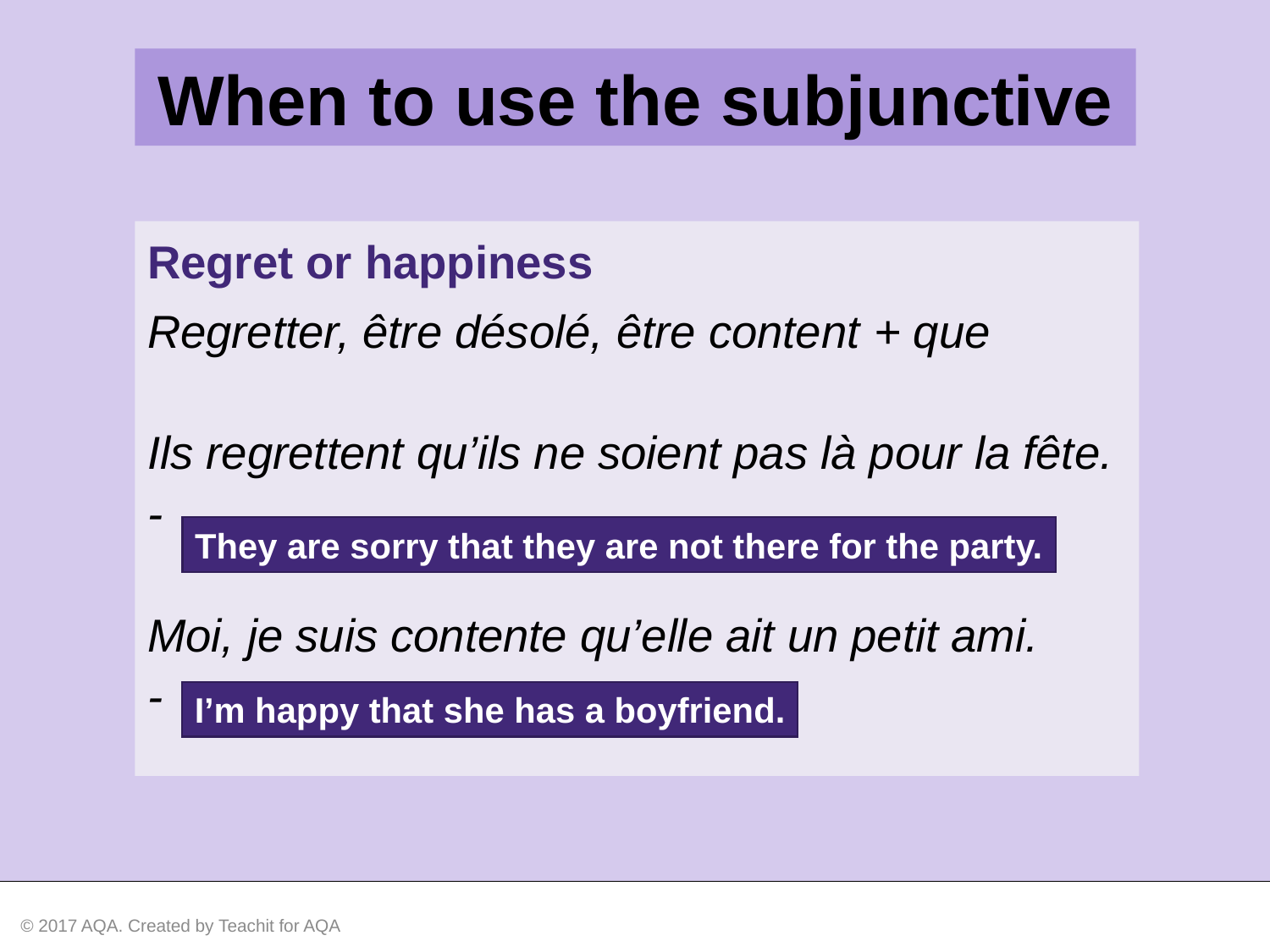

When to use the subjunctive
Regret or happiness
Regretter, être désolé, être content + que

Ils regrettent qu’ils ne soient pas là pour la fête.
-

Moi, je suis contente qu’elle ait un petit ami.
-
They are sorry that they are not there for the party.
I’m happy that she has a boyfriend.